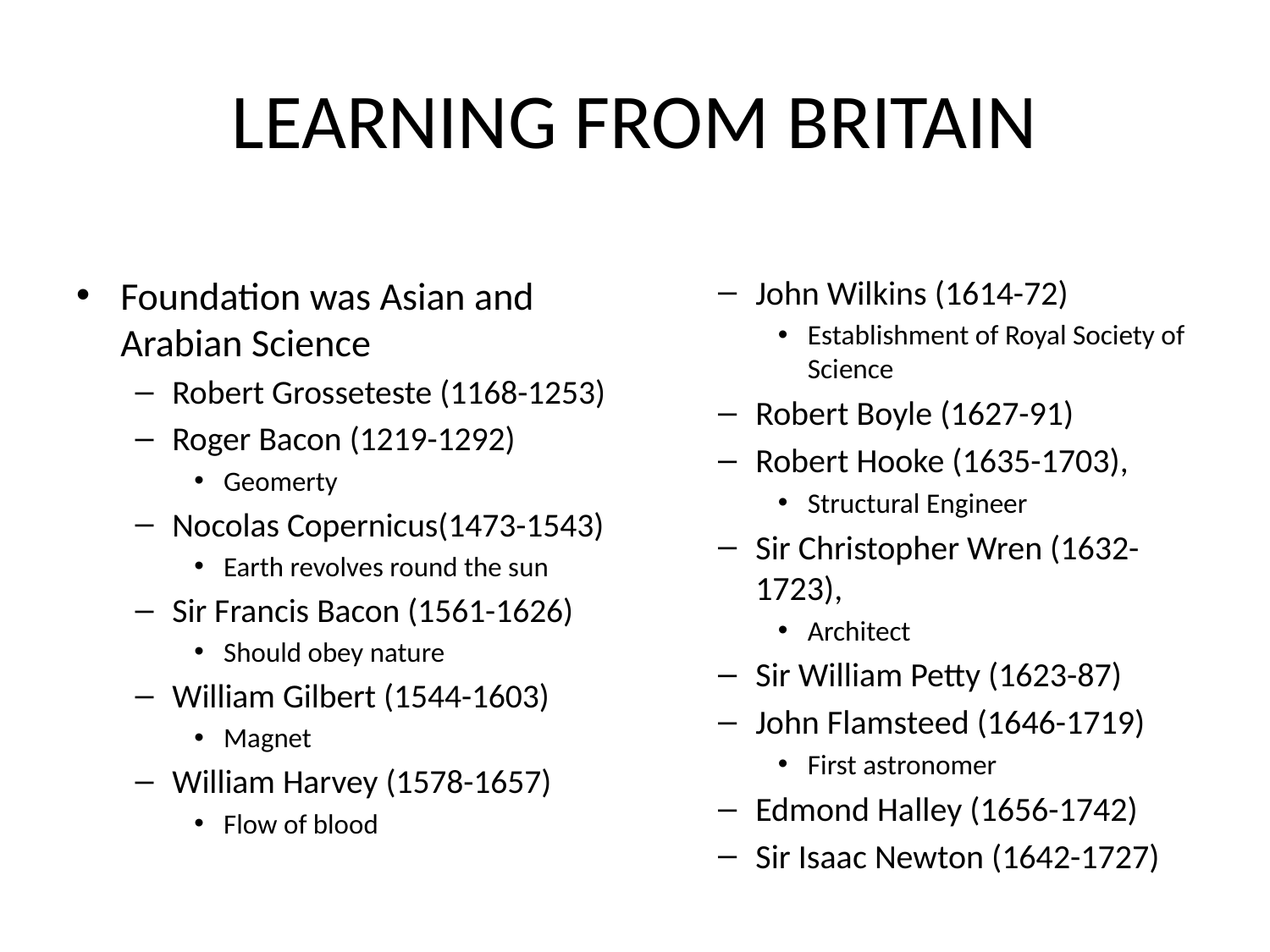

# LEARNING FROM BRITAIN
Foundation was Asian and Arabian Science
Robert Grosseteste (1168-1253)
Roger Bacon (1219-1292)
Geomerty
Nocolas Copernicus(1473-1543)
Earth revolves round the sun
Sir Francis Bacon (1561-1626)
Should obey nature
William Gilbert (1544-1603)
Magnet
William Harvey (1578-1657)
Flow of blood

John Wilkins (1614-72)
Establishment of Royal Society of Science
Robert Boyle (1627-91)
Robert Hooke (1635-1703),
Structural Engineer
Sir Christopher Wren (1632-1723),
Architect
Sir William Petty (1623-87)
John Flamsteed (1646-1719)
First astronomer
Edmond Halley (1656-1742)
Sir Isaac Newton (1642-1727)